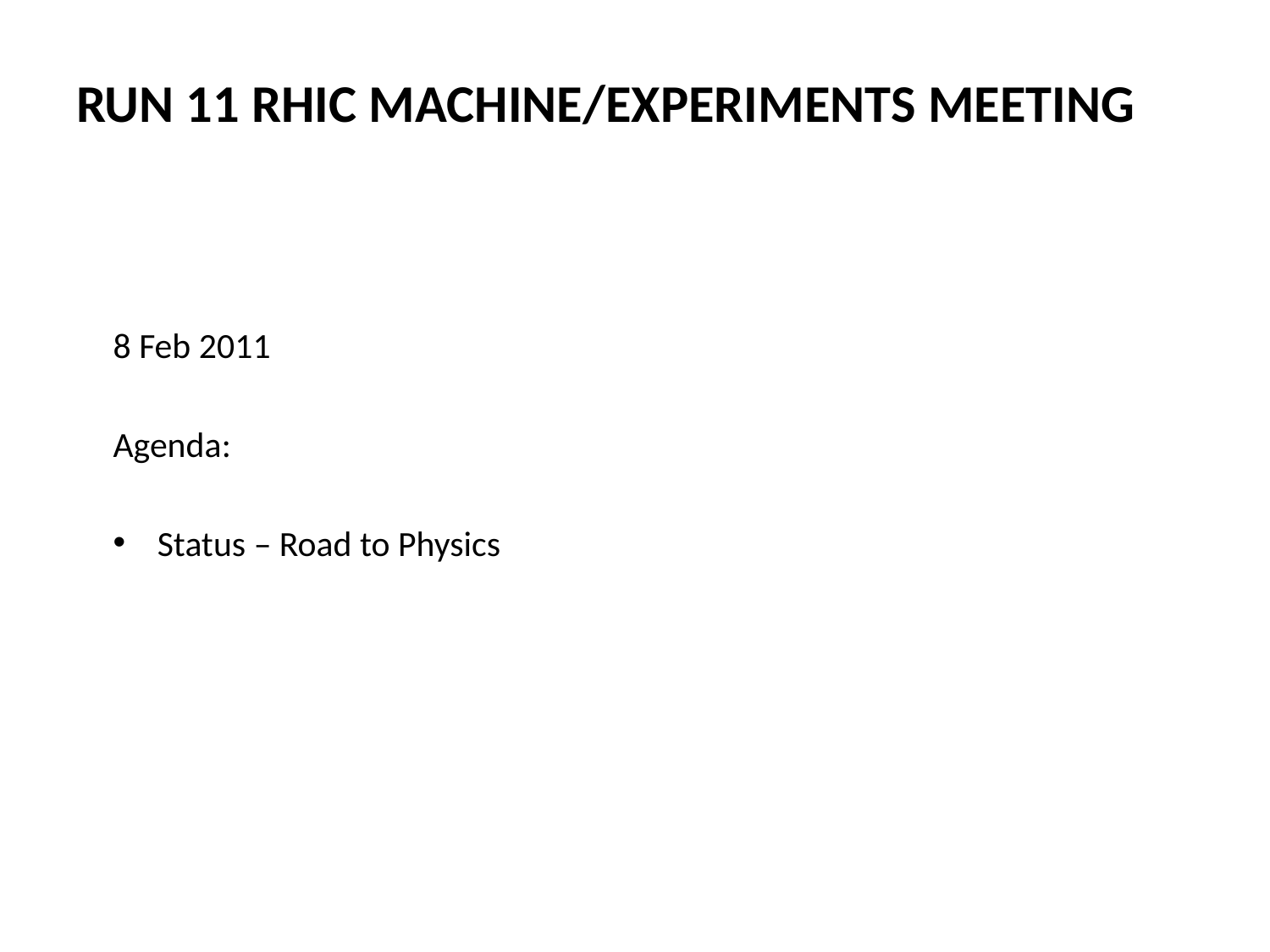

# Run 11 RHIC Machine/Experiments Meeting
8 Feb 2011

Agenda:

    Status – Road to Physics